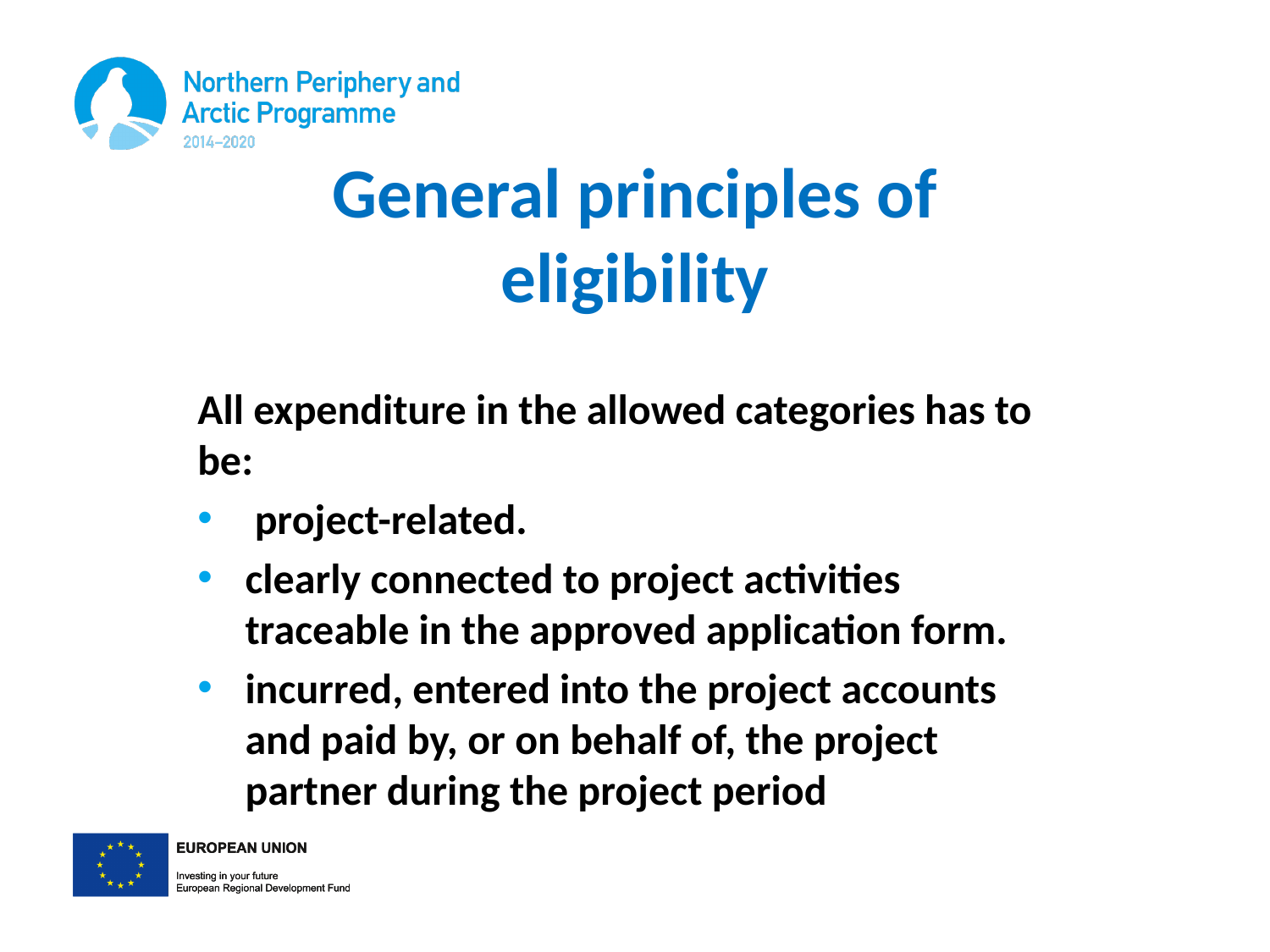

# General principles of eligibility
All expenditure in the allowed categories has to be:
 project-related.
clearly connected to project activities traceable in the approved application form.
incurred, entered into the project accounts and paid by, or on behalf of, the project partner during the project period